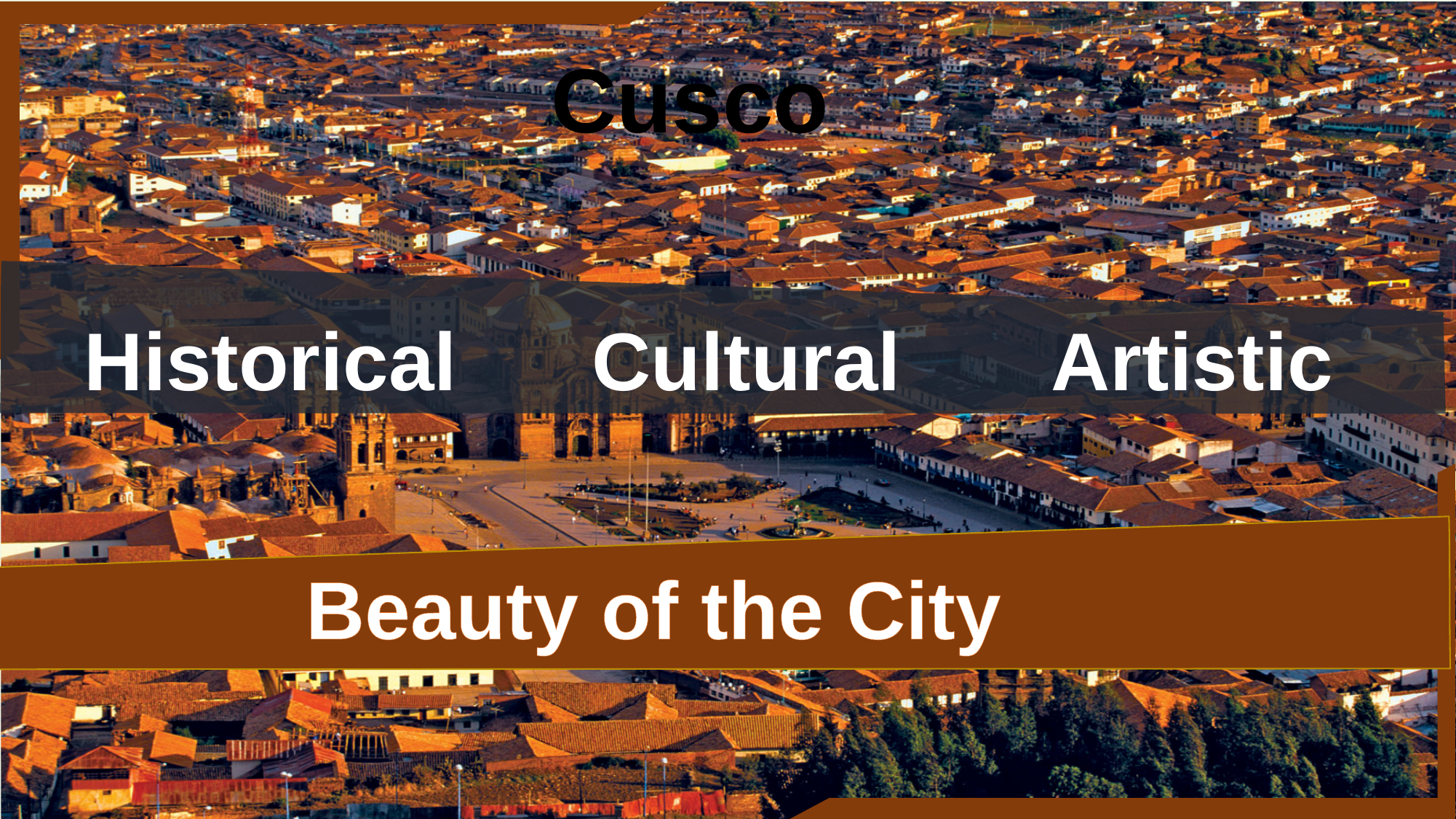

Cusco
#

Historical
Cultural
Artistic

 Beauty of the City